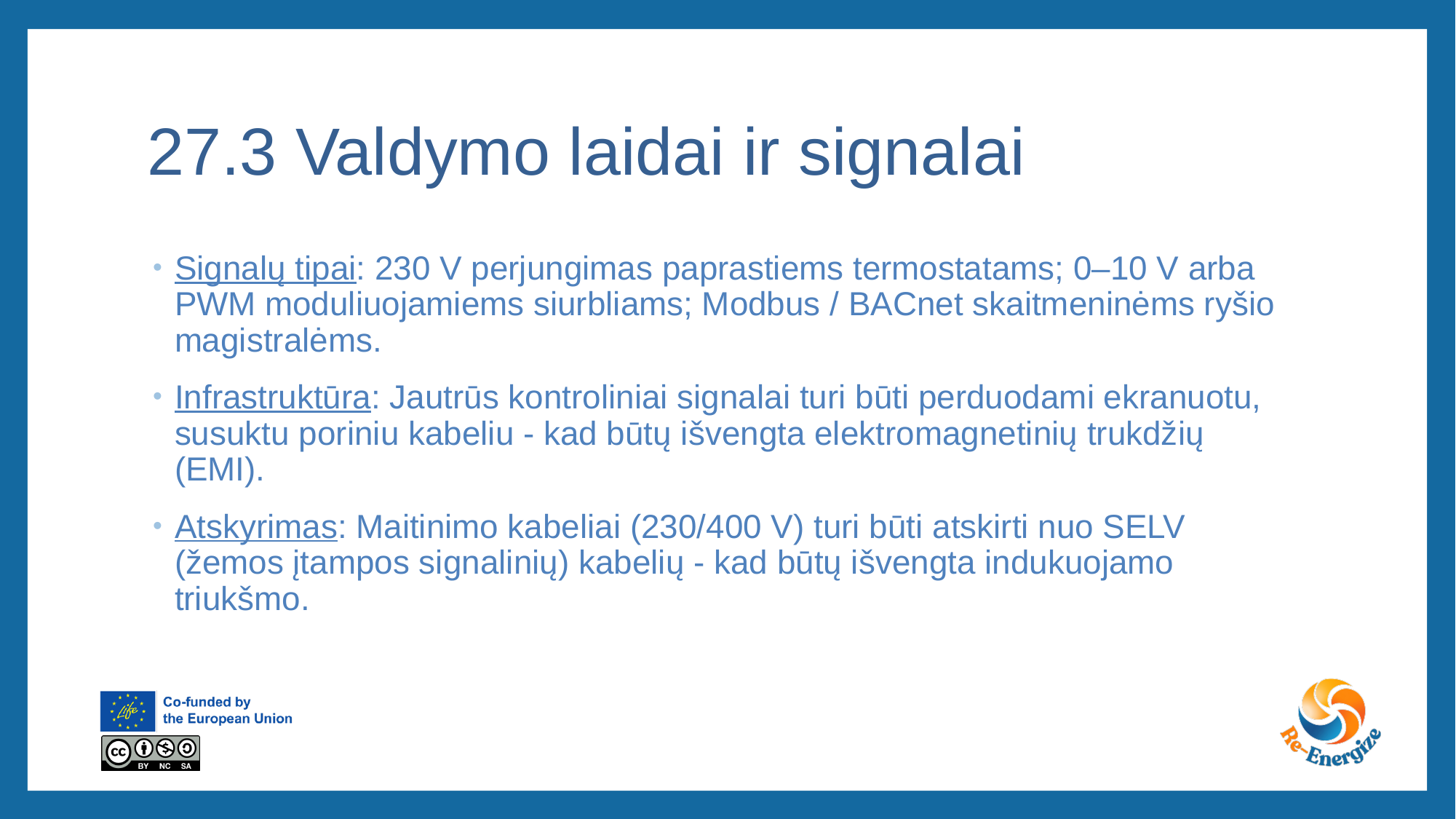

# 27.3 Valdymo laidai ir signalai
Signalų tipai: 230 V perjungimas paprastiems termostatams; 0–10 V arba PWM moduliuojamiems siurbliams; Modbus / BACnet skaitmeninėms ryšio magistralėms.
Infrastruktūra: Jautrūs kontroliniai signalai turi būti perduodami ekranuotu, susuktu poriniu kabeliu - kad būtų išvengta elektromagnetinių trukdžių (EMI).
Atskyrimas: Maitinimo kabeliai (230/400 V) turi būti atskirti nuo SELV (žemos įtampos signalinių) kabelių - kad būtų išvengta indukuojamo triukšmo.